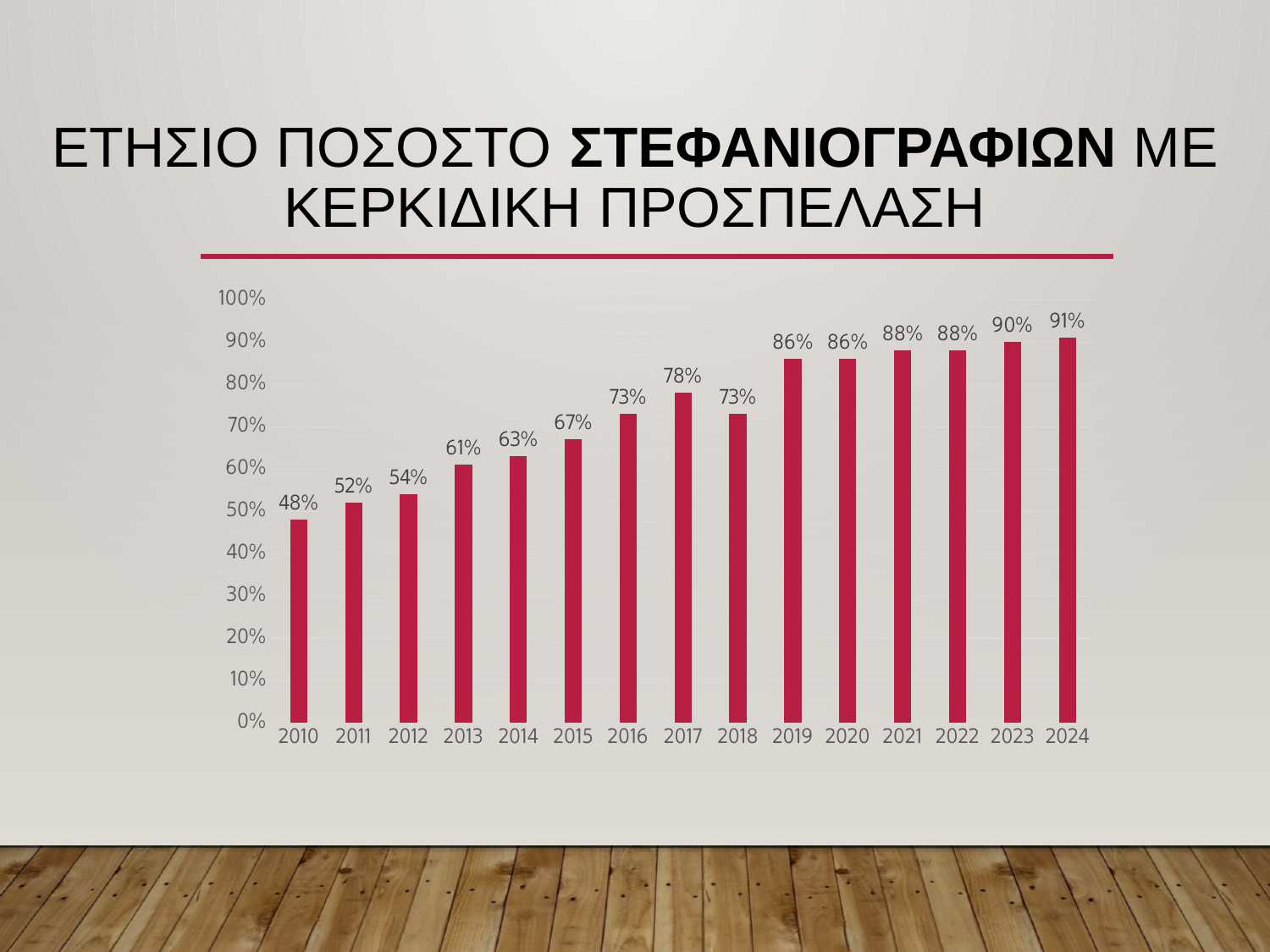

# Ετησιο ποσοστο στεφανιογραφιων με κερκιδικη προσπελαση

### Chart

| Category | Column1 |
|---|---|
| 2010 | 0.48 |
| 2011 | 0.52 |
| 2012 | 0.54 |
| 2013 | 0.61 |
| 2014 | 0.63 |
| 2015 | 0.67 |
| 2016 | 0.73 |
| 2017 | 0.78 |
| 2018 | 0.73 |
| 2019 | 0.86 |
| 2020 | 0.86 |
| 2021 | 0.88 |
| 2022 | 0.88 |
| 2023 | 0.9 |
| 2024 | 0.91 |